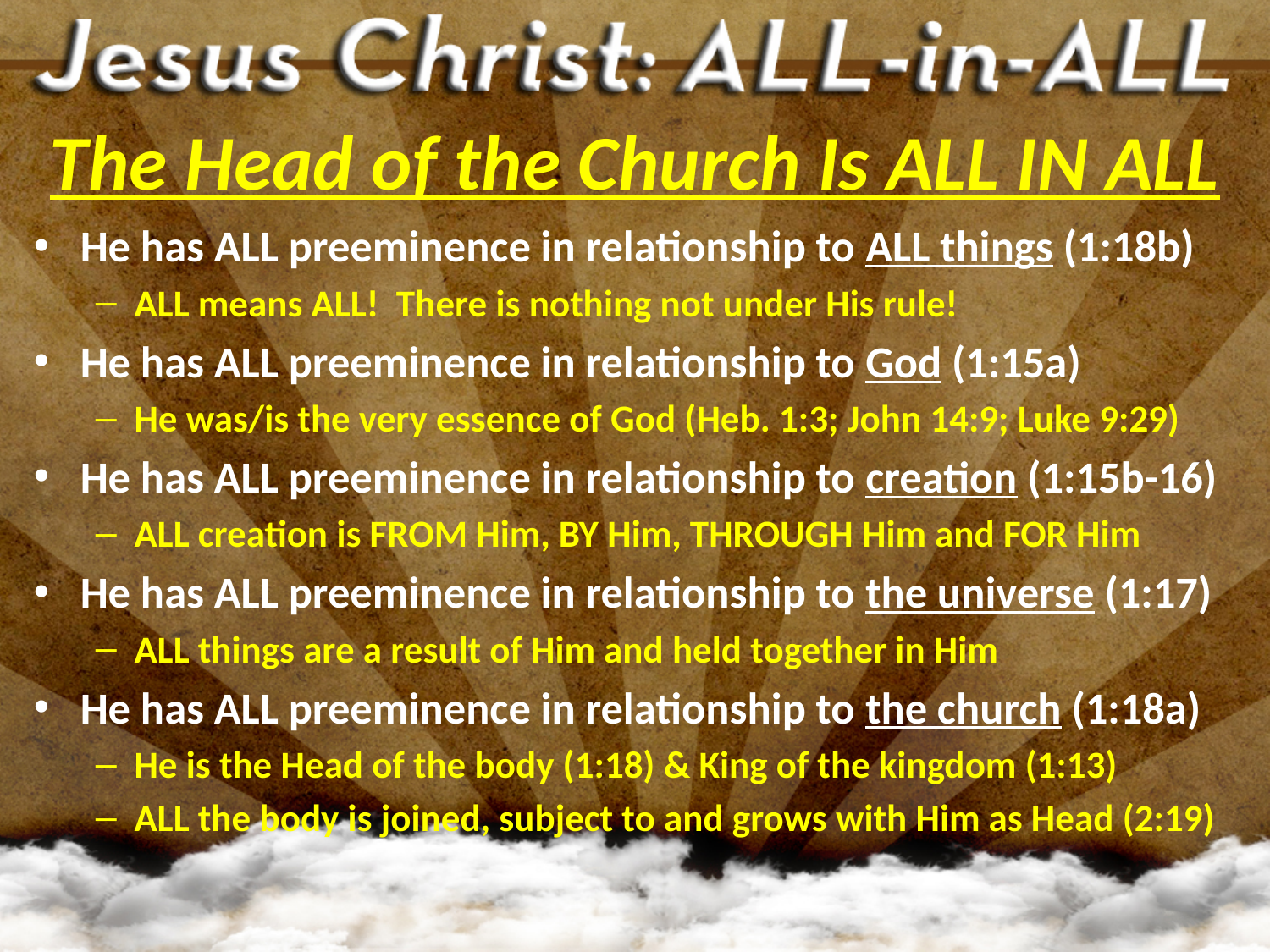

# The Head of the Church Is ALL IN ALL
He has ALL preeminence in relationship to ALL things (1:18b)
ALL means ALL!  There is nothing not under His rule!
He has ALL preeminence in relationship to God (1:15a)
He was/is the very essence of God (Heb. 1:3; John 14:9; Luke 9:29)
He has ALL preeminence in relationship to creation (1:15b-16)
ALL creation is FROM Him, BY Him, THROUGH Him and FOR Him
He has ALL preeminence in relationship to the universe (1:17)
ALL things are a result of Him and held together in Him
He has ALL preeminence in relationship to the church (1:18a)
He is the Head of the body (1:18) & King of the kingdom (1:13)
ALL the body is joined, subject to and grows with Him as Head (2:19)